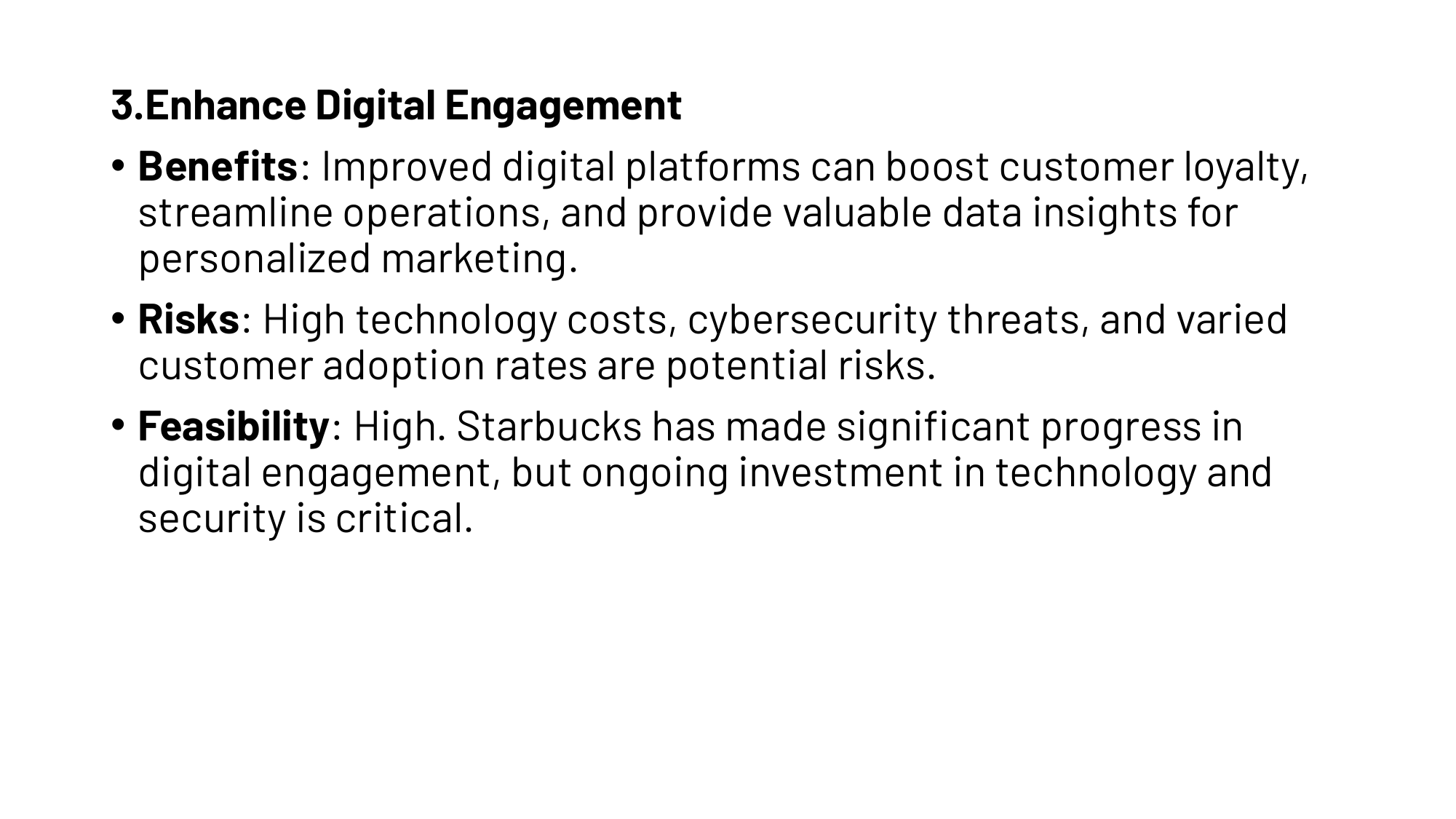

Enhance Digital Engagement
Benefits: Improved digital platforms can boost customer loyalty, streamline operations, and provide valuable data insights for personalized marketing.
Risks: High technology costs, cybersecurity threats, and varied customer adoption rates are potential risks.
Feasibility: High. Starbucks has made significant progress in digital engagement, but ongoing investment in technology and security is critical.